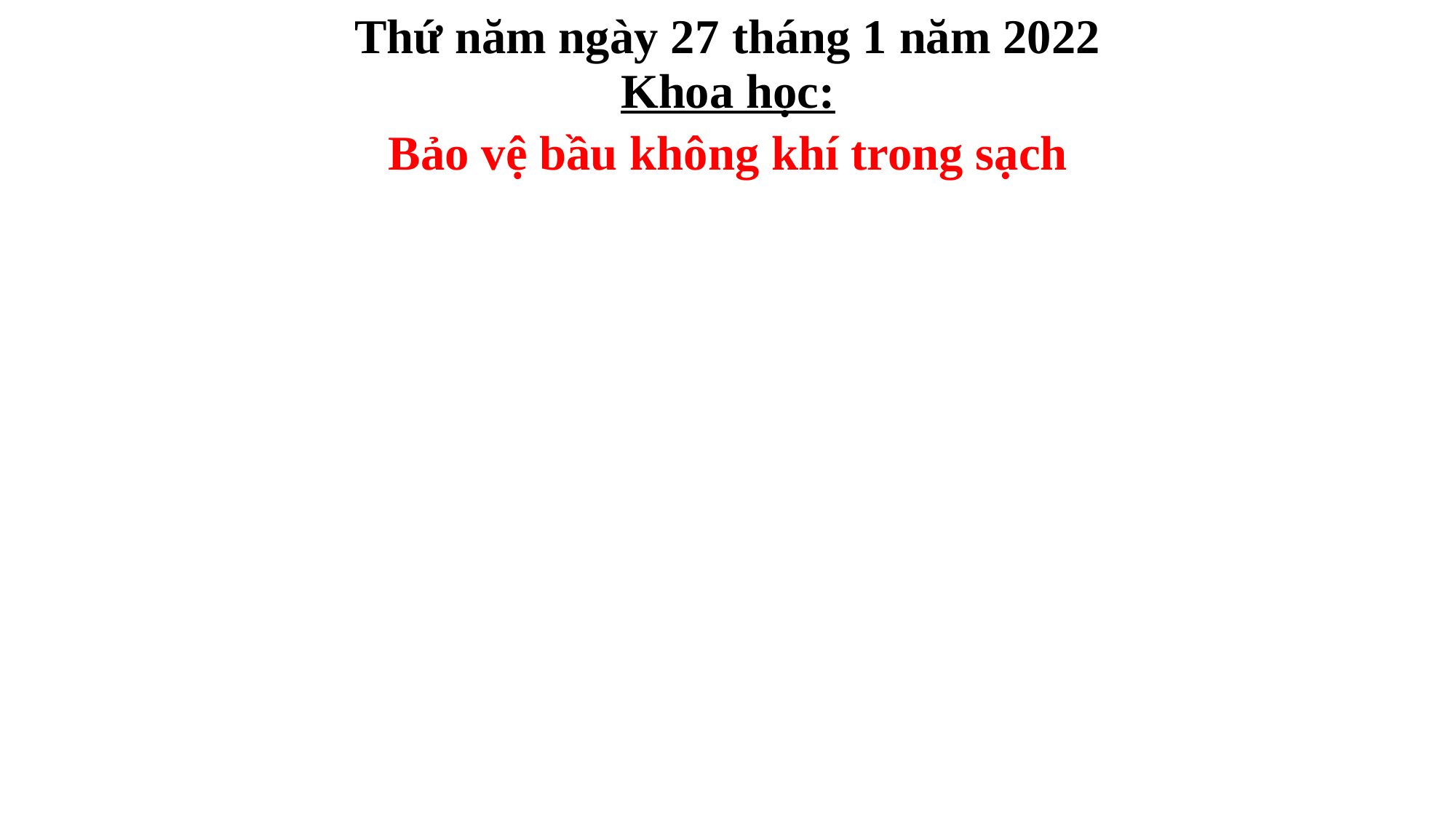

Thứ năm ngày 27 tháng 1 năm 2022
Khoa học:
Bảo vệ bầu không khí trong sạch